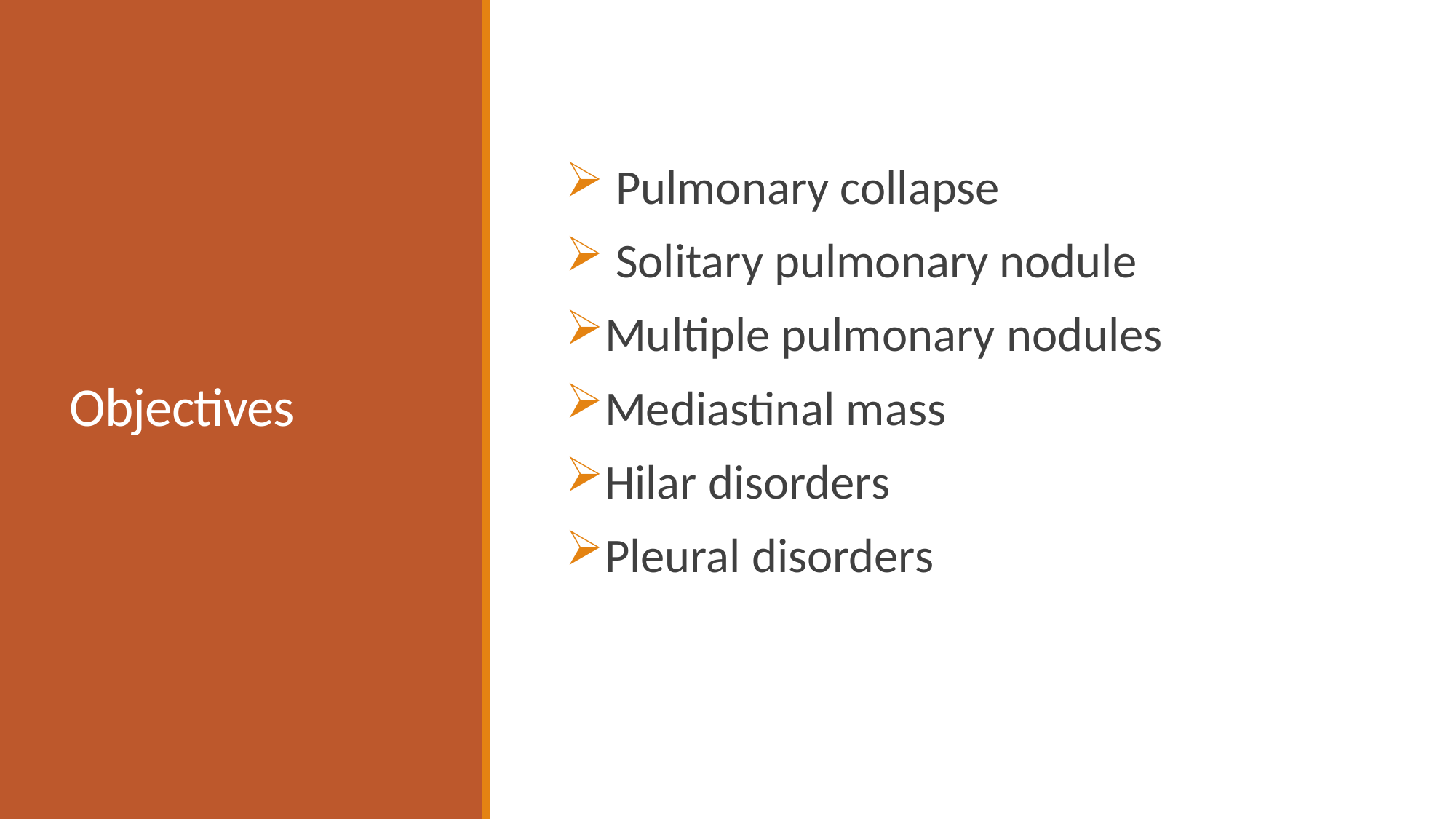

# Objectives
 Pulmonary collapse
 Solitary pulmonary nodule
Multiple pulmonary nodules
Mediastinal mass
Hilar disorders
Pleural disorders